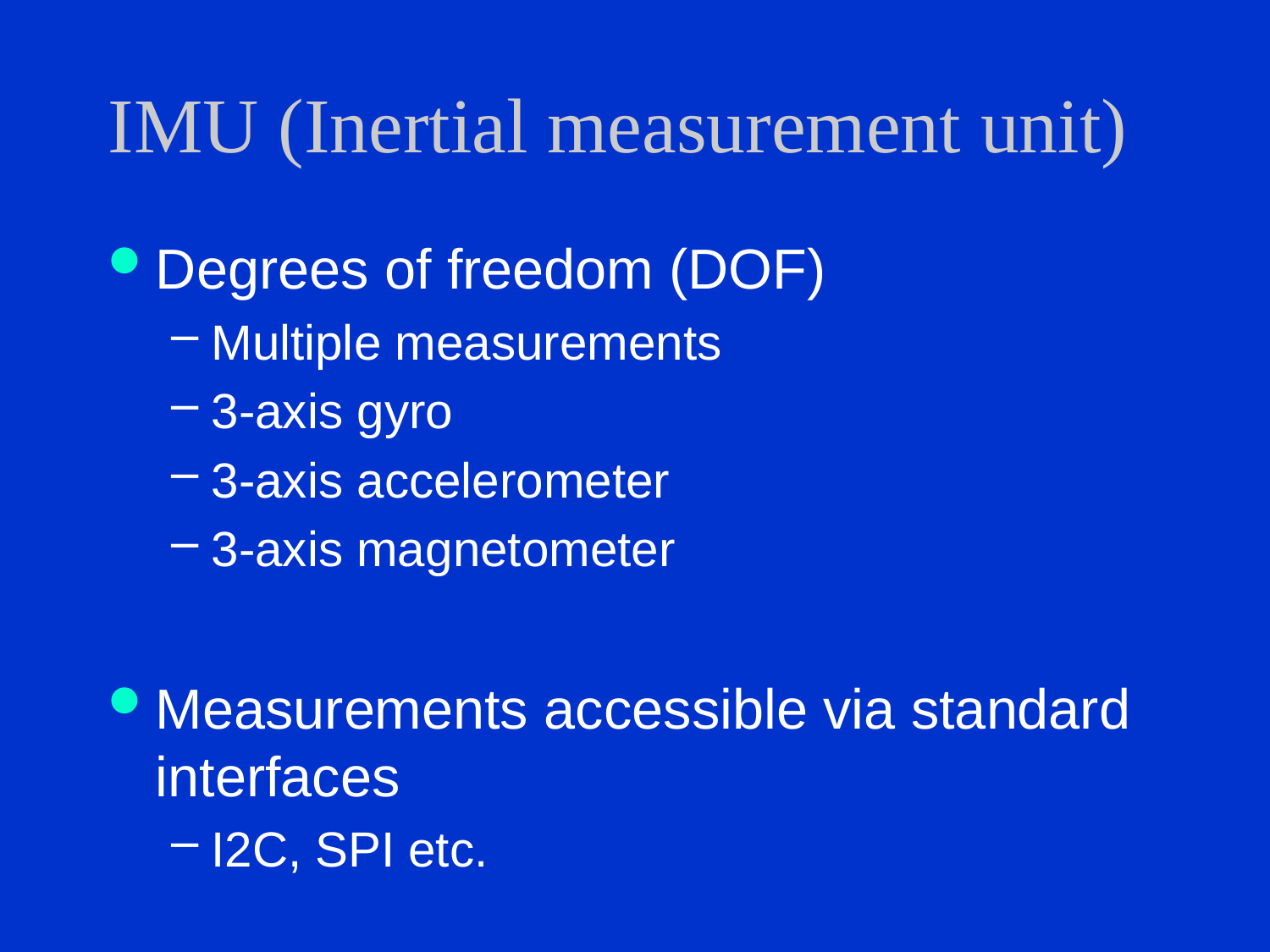

# IMU (Inertial measurement unit)
Degrees of freedom (DOF)
Multiple measurements
3-axis gyro
3-axis accelerometer
3-axis magnetometer

Measurements accessible via standard interfaces
I2C, SPI etc.